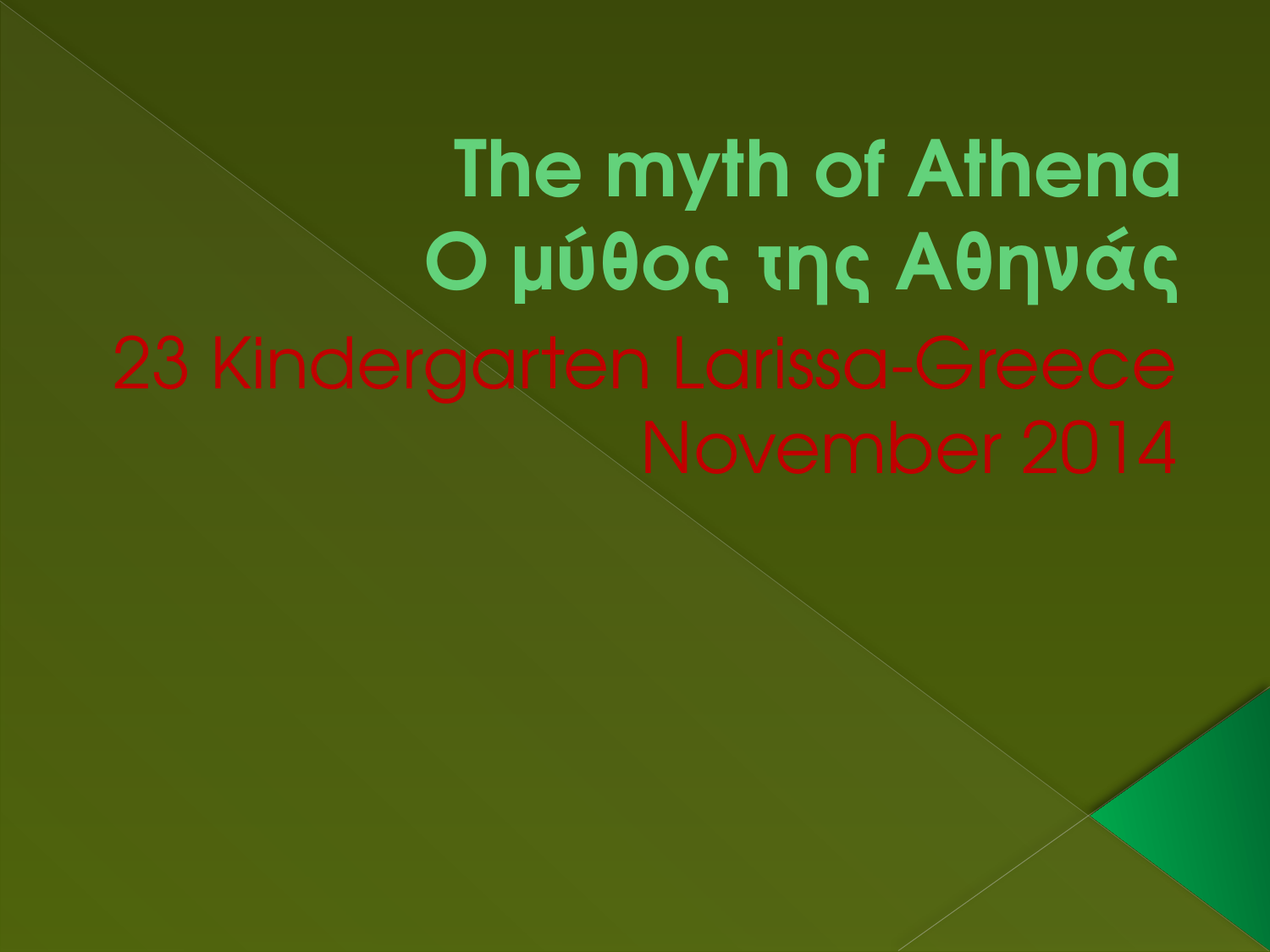

# The myth of Athena Ο μύθος της Αθηνάς
23 Kindergarten Larissa-Greece
November 2014